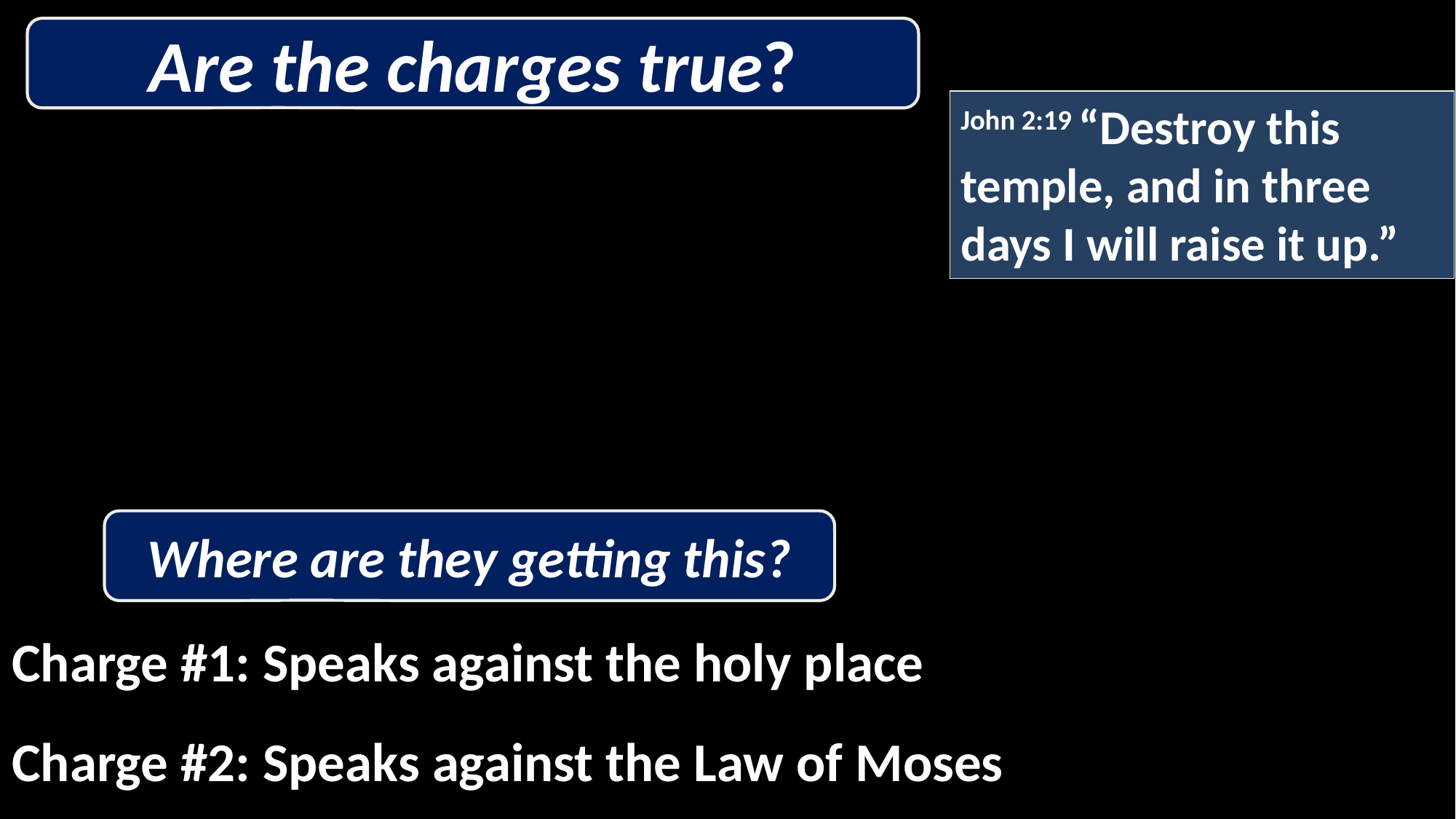

Are the charges true?
John 2:19 “Destroy this temple, and in three days I will raise it up.”

Where are they getting this?
Charge #1: Speaks against the holy place
Charge #2: Speaks against the Law of Moses